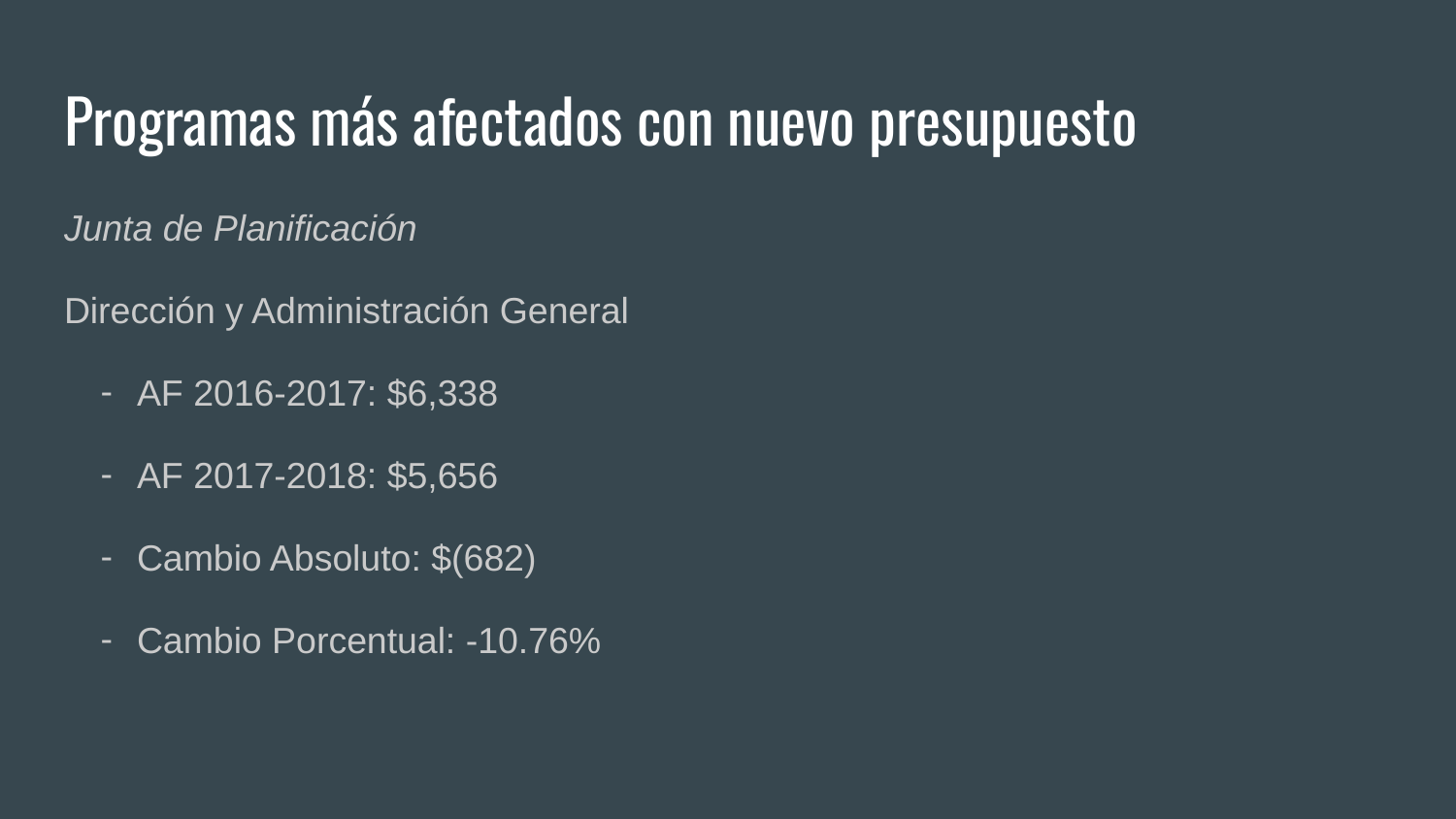

# Programas más afectados con nuevo presupuesto

Junta de Planificación
Dirección y Administración General
AF 2016-2017: $6,338
AF 2017-2018: $5,656
Cambio Absoluto: $(682)
Cambio Porcentual: -10.76%